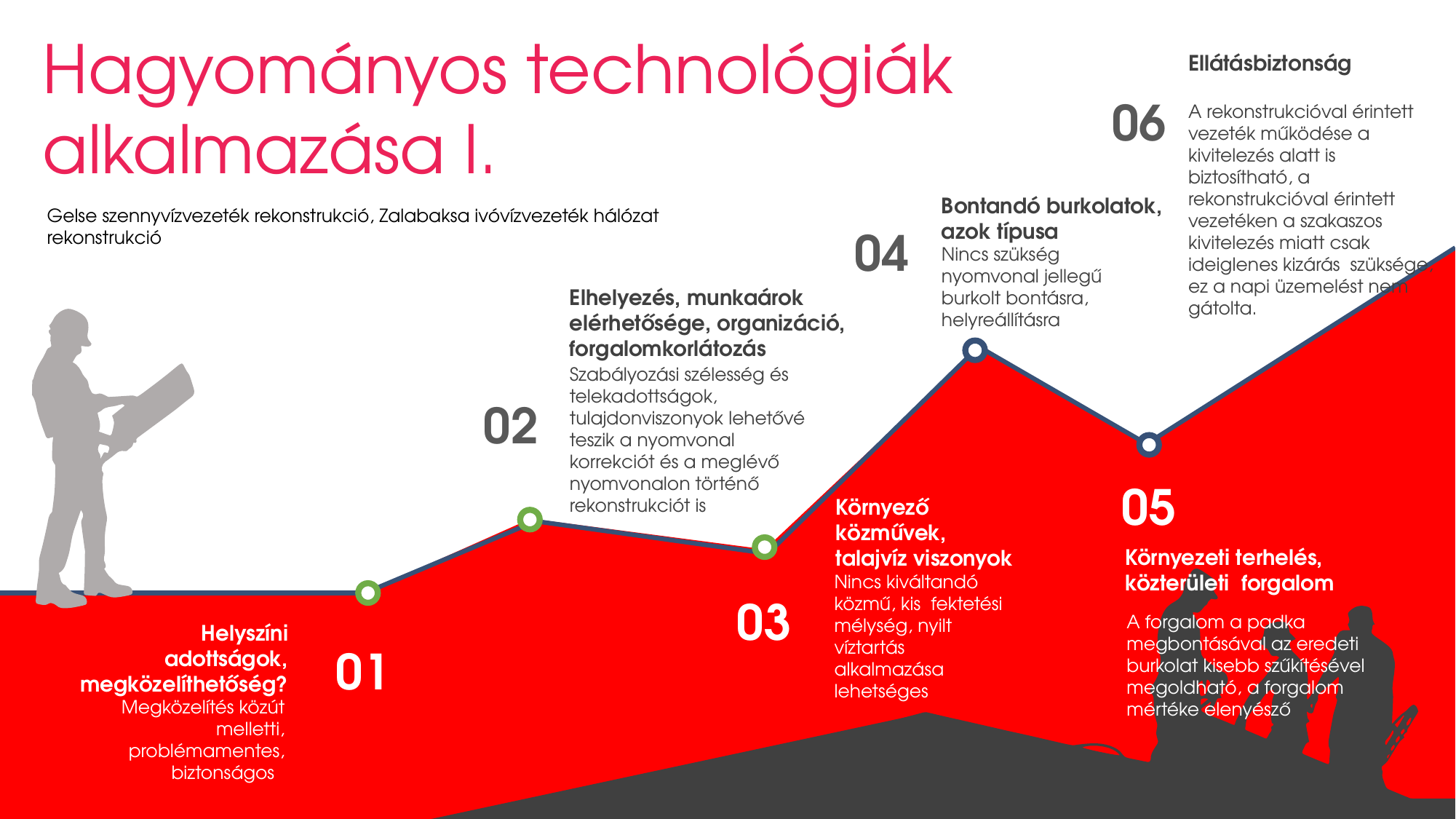

Hagyományos technológiák alkalmazása I.
Ellátásbiztonság
A rekonstrukcióval érintett vezeték működése a kivitelezés alatt is biztosítható, a rekonstrukcióval érintett vezetéken a szakaszos kivitelezés miatt csak ideiglenes kizárás  szüksége, ez a napi üzemelést nem gátolta.

06
Bontandó burkolatok, azok típusa
Nincs szükség nyomvonal jellegű burkolt bontásra, helyreállításra
Gelse szennyvízvezeték rekonstrukció, Zalabaksa ivóvízvezeték hálózat rekonstrukció
04

Elhelyezés, munkaárok elérhetősége, organizáció, forgalomkorlátozás
Szabályozási szélesség és telekadottságok, tulajdonviszonyok lehetővé teszik a nyomvonal korrekciót és a meglévő nyomvonalon történő rekonstrukciót is

02

05
Környező közművek, talajvíz viszonyok
Nincs kiváltandó közmű, kis  fektetési mélység, nyilt víztartás alkalmazása lehetséges

Környezeti terhelés, közterületi  forgalom
A forgalom a padka megbontásával az eredeti burkolat kisebb szűkítésével megoldható, a forgalom mértéke elenyésző

03
Helyszíni adottságok, megközelíthetőség?
Megközelítés közút melletti, problémamentes, biztonságos
01